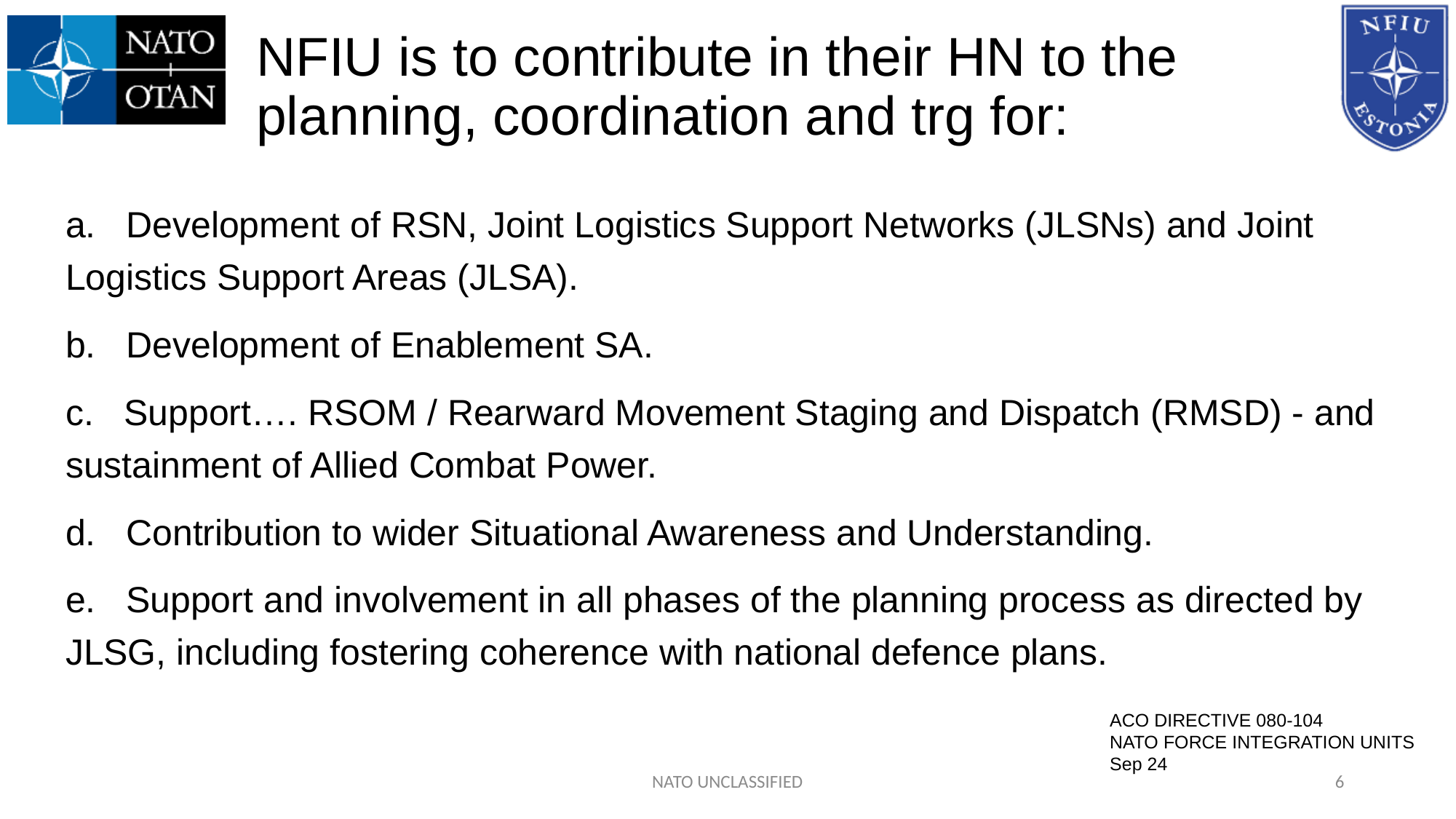

# NFIU is to contribute in their HN to the planning, coordination and trg for:
a.   Development of RSN, Joint Logistics Support Networks (JLSNs) and Joint Logistics Support Areas (JLSA).
b.   Development of Enablement SA.
c.   Support…. RSOM / Rearward Movement Staging and Dispatch (RMSD) - and sustainment of Allied Combat Power.
d.   Contribution to wider Situational Awareness and Understanding.
e.   Support and involvement in all phases of the planning process as directed by JLSG, including fostering coherence with national defence plans.
ACO DIRECTIVE 080-104
NATO FORCE INTEGRATION UNITS
Sep 24
NATO UNCLASSIFIED
6